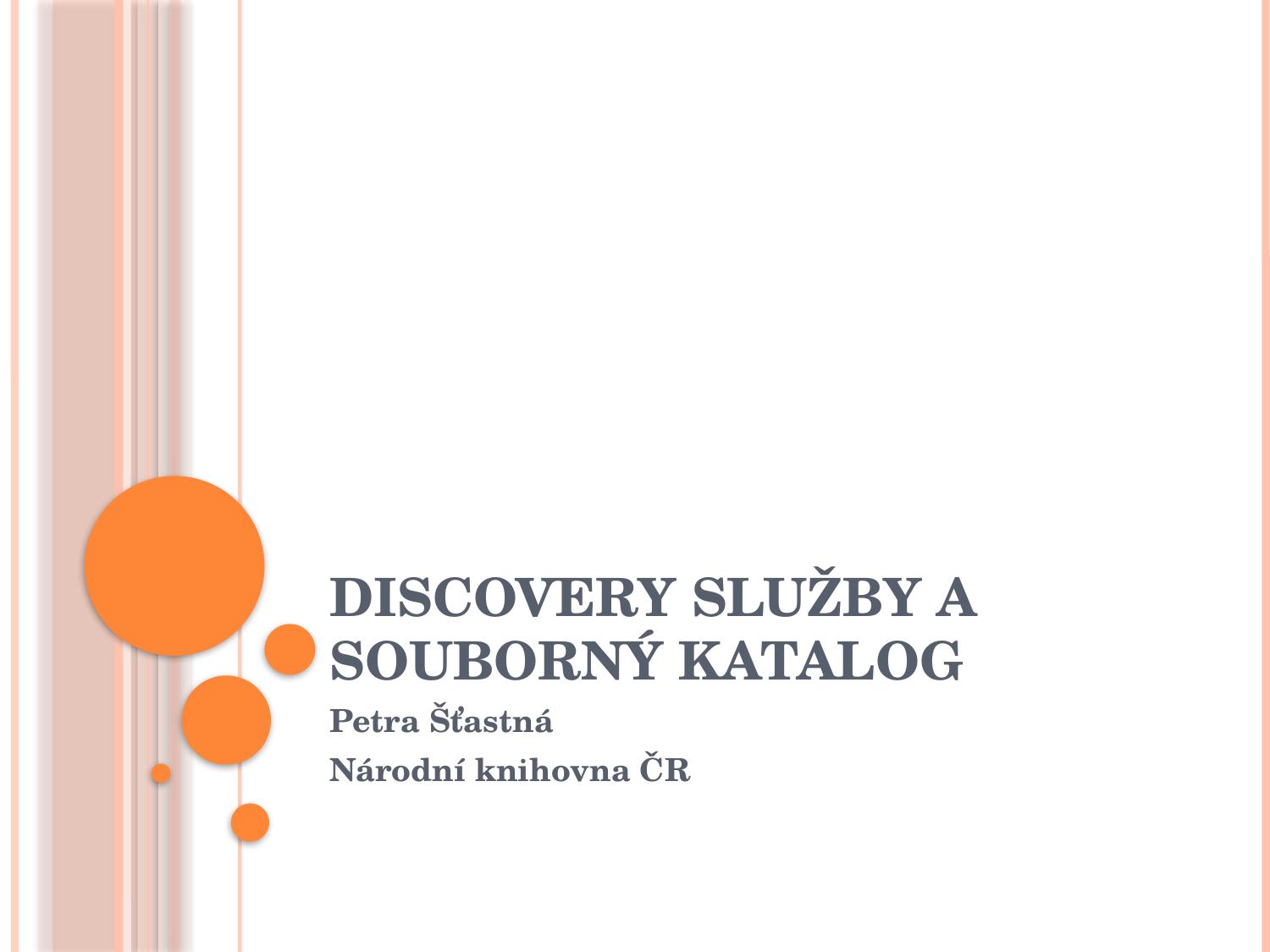

# Discovery služby a souborný katalog
Petra Šťastná
Národní knihovna ČR